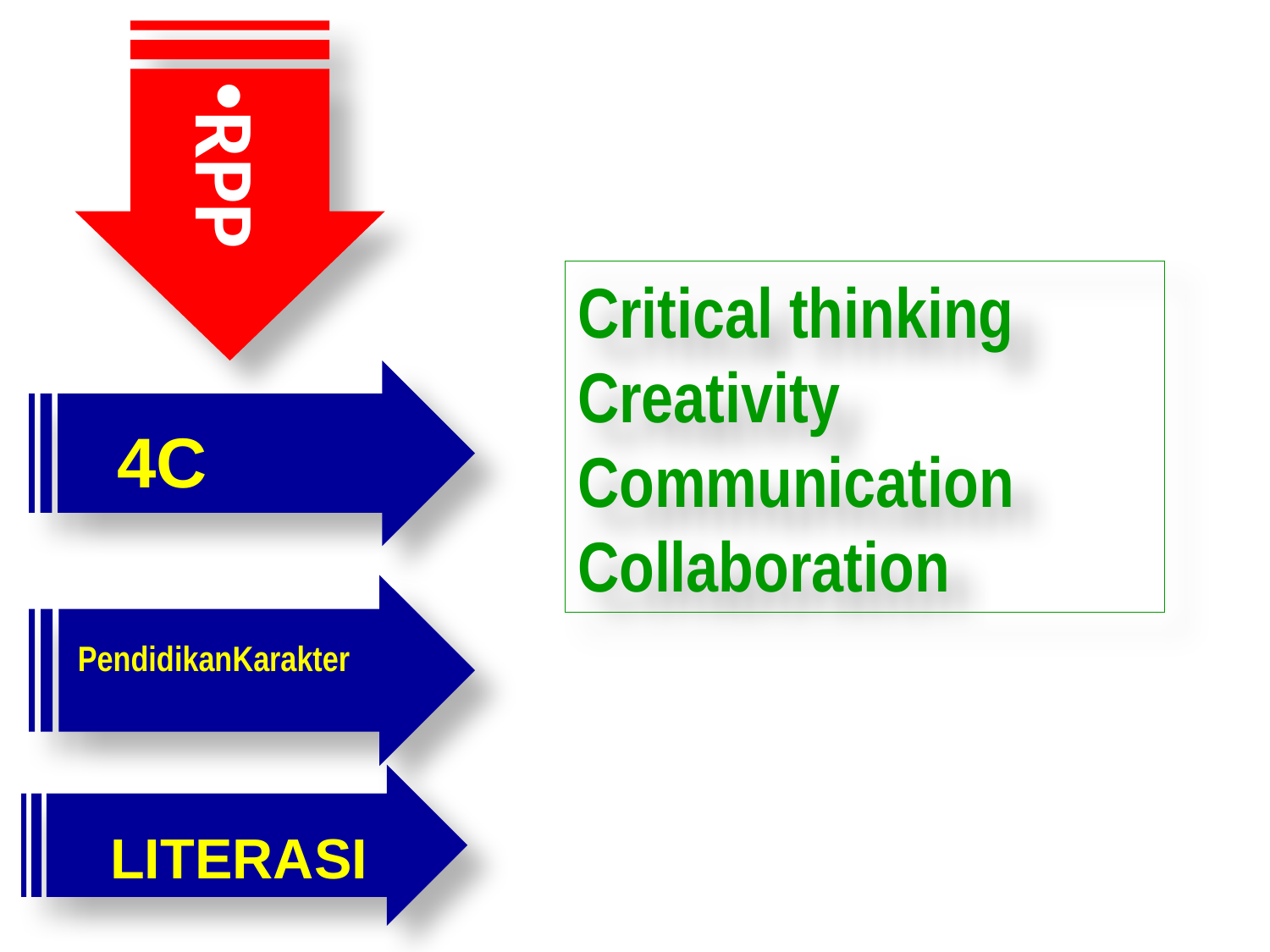

RPP
Critical thinking
Creativity
Communication
Collaboration

4C

PendidikanKarakter

LITERASI